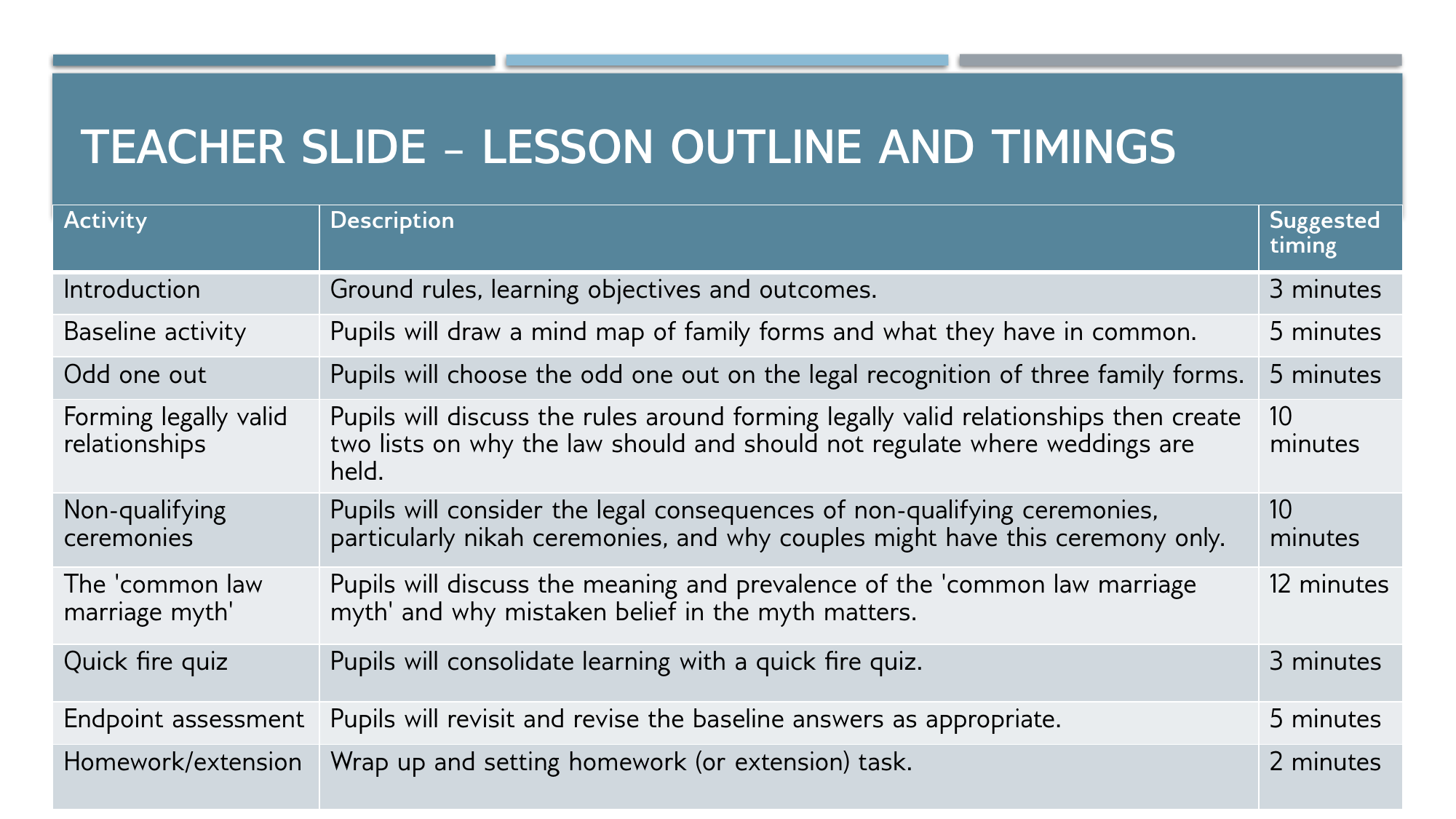

# TEACHER SLIDE – LESSON OUTLINE AND TIMINGS
| Activity | Description | Suggested timing |
| --- | --- | --- |
| Introduction | Ground rules, learning objectives and outcomes. | 3 minutes |
| Baseline activity | Pupils will draw a mind map of family forms and what they have in common. | 5 minutes |
| Odd one out | Pupils will choose the odd one out on the legal recognition of three family forms. | 5 minutes |
| Forming legally valid relationships | Pupils will discuss the rules around forming legally valid relationships then create two lists on why the law should and should not regulate where weddings are held. | 10 minutes |
| Non-qualifying ceremonies | Pupils will consider the legal consequences of non-qualifying ceremonies, particularly nikah ceremonies, and why couples might have this ceremony only. | 10 minutes |
| The 'common law marriage myth' | Pupils will discuss the meaning and prevalence of the 'common law marriage myth' and why mistaken belief in the myth matters. | 12 minutes |
| Quick fire quiz | Pupils will consolidate learning with a quick fire quiz. | 3 minutes |
| Endpoint assessment | Pupils will revisit and revise the baseline answers as appropriate. | 5 minutes |
| Homework/extension | Wrap up and setting homework (or extension) task. | 2 minutes |